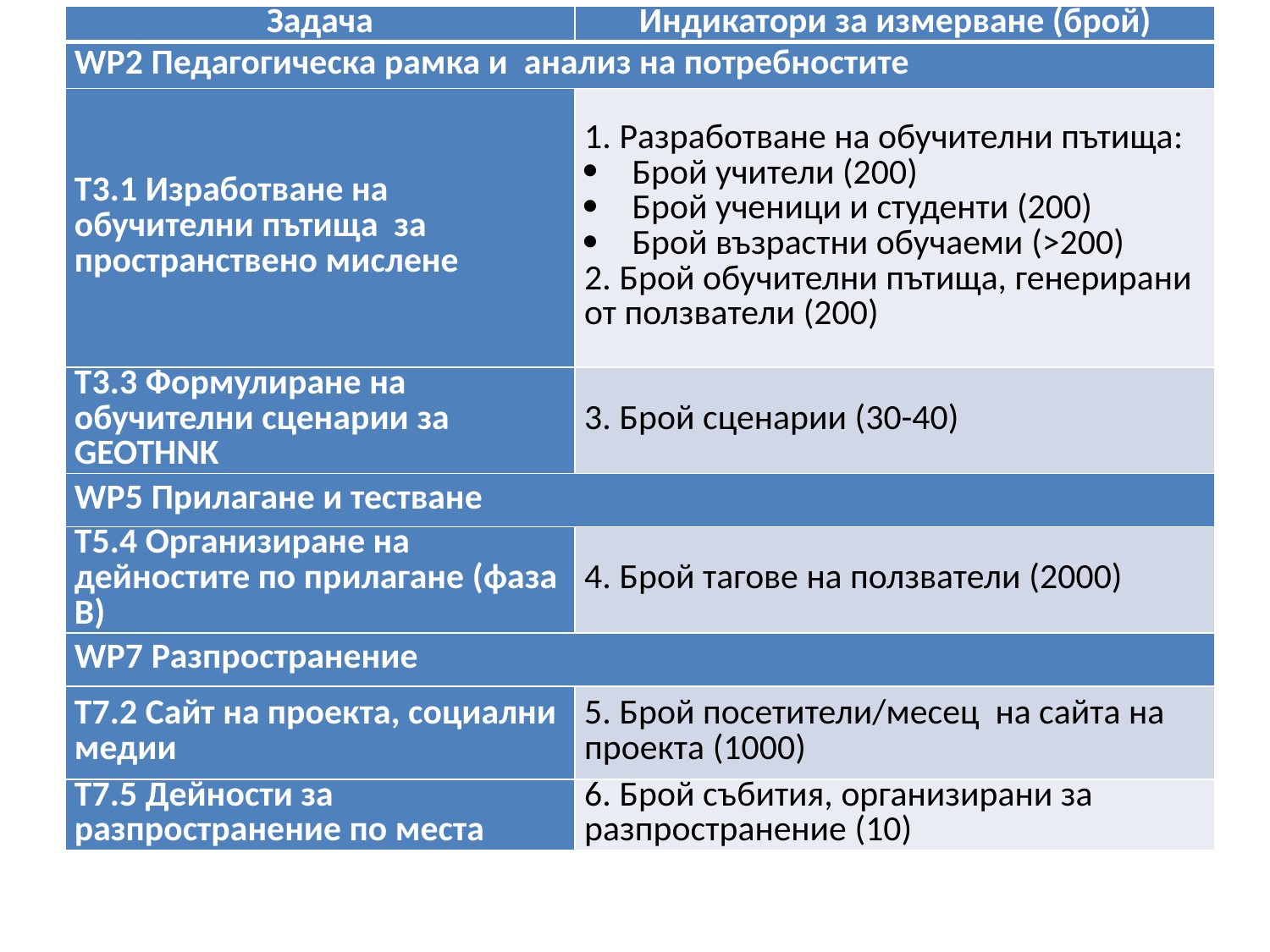

| Задача | Индикатори за измерване (брой) |
| --- | --- |
| WP2 Педагогическа рамка и анализ на потребностите |  |
| T3.1 Изработване на обучителни пътища за пространствено мислене | 1. Разработване на обучителни пътища: Брой учители (200) Брой ученици и студенти (200) Брой възрастни обучаеми (>200) 2. Брой обучителни пътища, генерирани от ползватели (200) |
| T3.3 Формулиране на обучителни сценарии за GEOTHNK | 3. Брой сценарии (30-40) |
| WP5 Прилагане и тестване |  |
| T5.4 Организиране на дейностите по прилагане (фаза B) | 4. Брой тагове на ползватели (2000) |
| WP7 Разпространение |  |
| T7.2 Сайт на проекта, социални медии | 5. Брой посетители/месец на сайта на проекта (1000) |
| T7.5 Дейности за разпространение по места | 6. Брой събития, организирани за разпространение (10) |